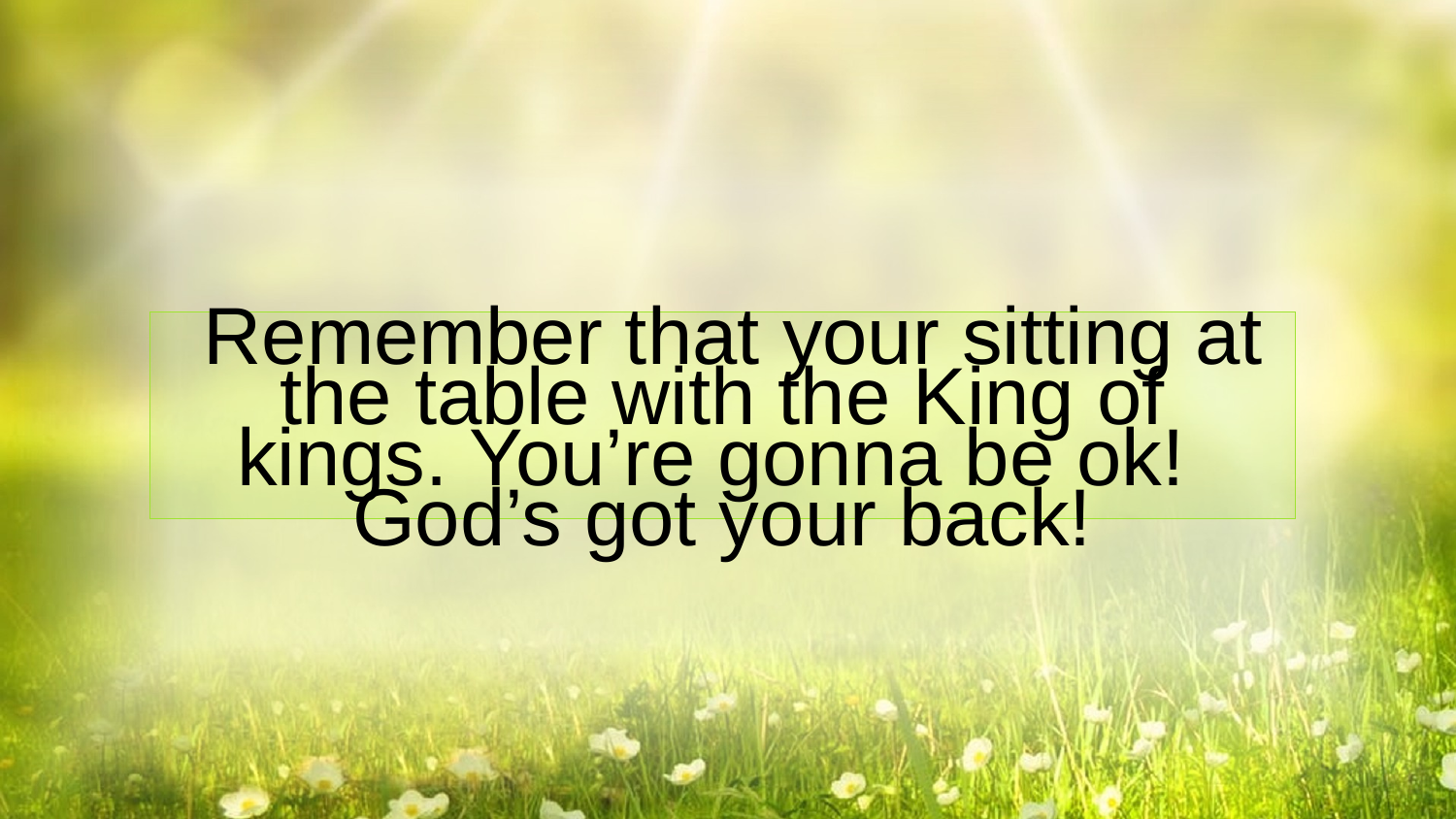

Remember that your sitting at the table with the King of kings. You’re gonna be ok!
God’s got your back!